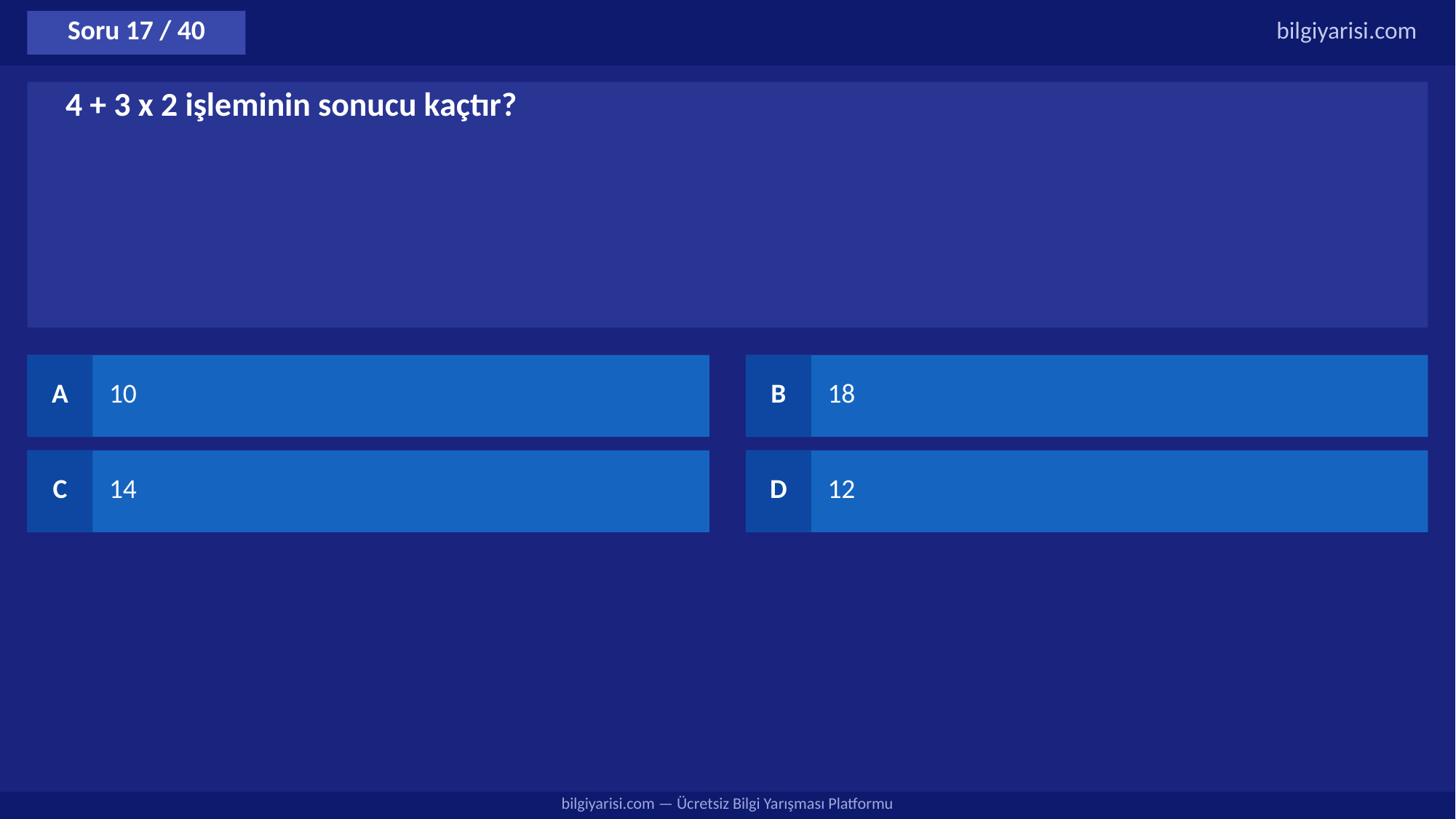

Soru 17 / 40
bilgiyarisi.com

4 + 3 x 2 işleminin sonucu kaçtır?

A
10

B
18

C
14

D
12
bilgiyarisi.com — Ücretsiz Bilgi Yarışması Platformu